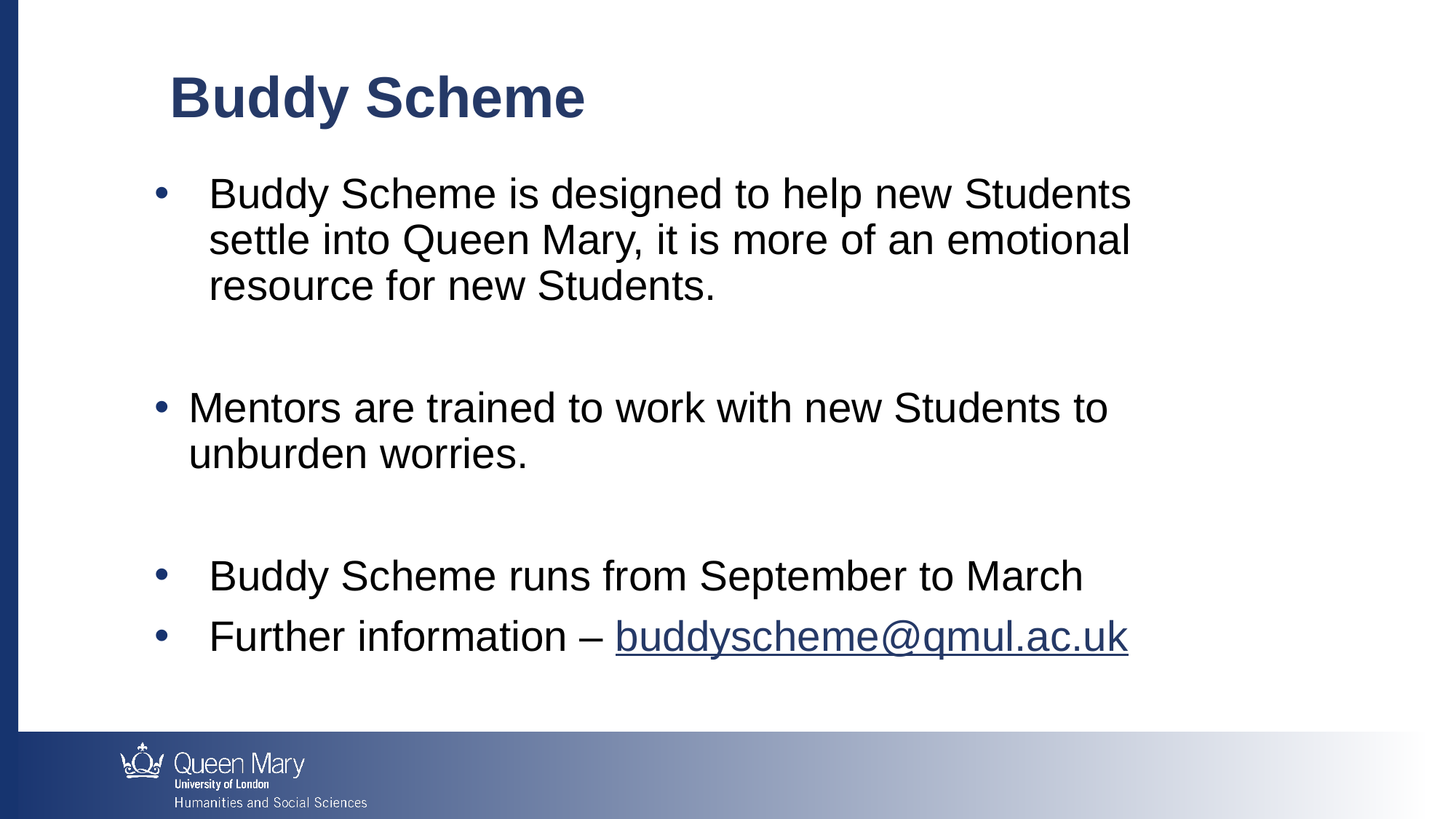

Buddy Scheme
Buddy Scheme is designed to help new Students settle into Queen Mary, it is more of an emotional resource for new Students.

Mentors are trained to work with new Students to unburden worries.

Buddy Scheme runs from September to March
Further information – buddyscheme@qmul.ac.uk